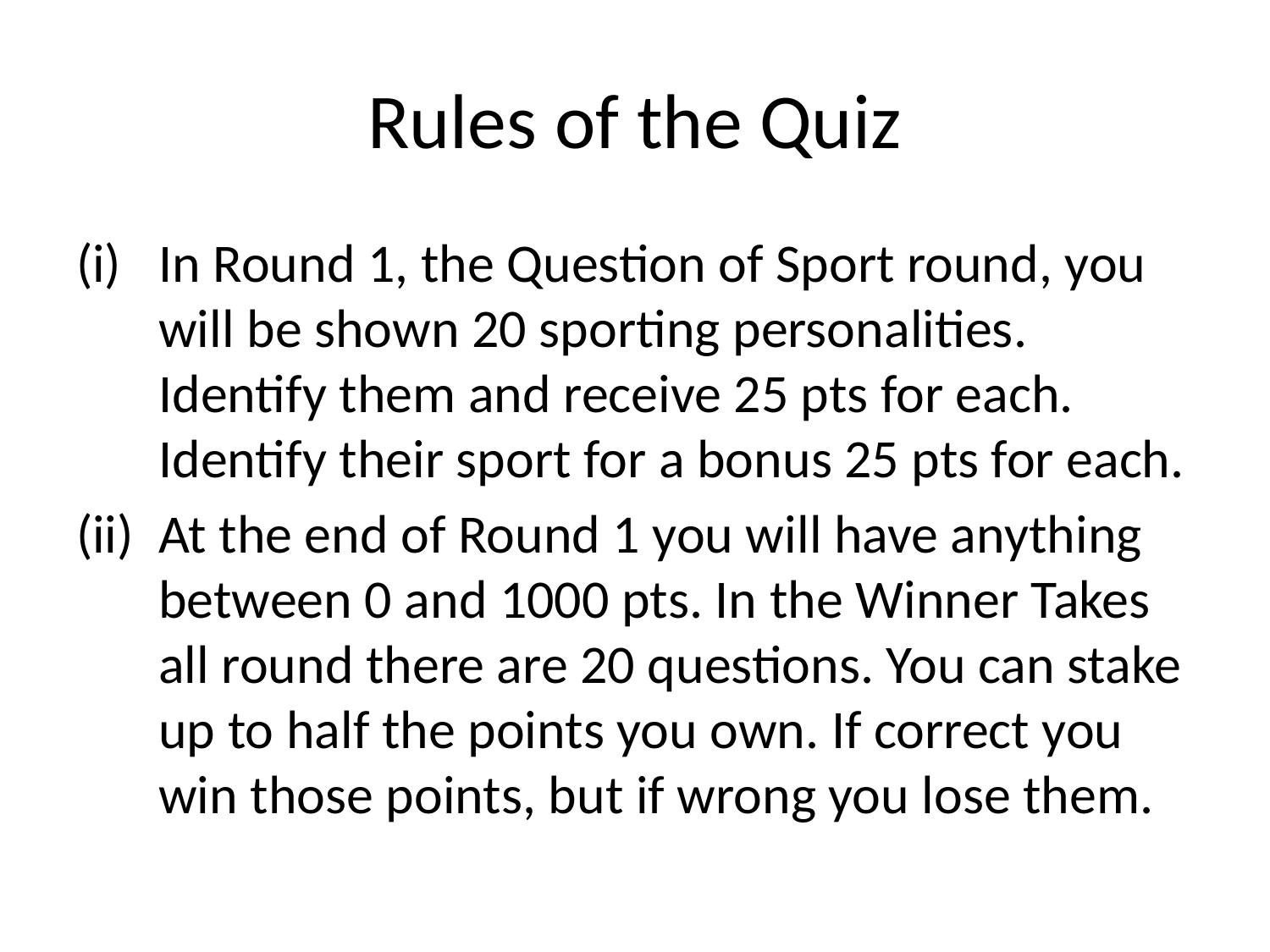

# Rules of the Quiz
In Round 1, the Question of Sport round, you will be shown 20 sporting personalities. Identify them and receive 25 pts for each. Identify their sport for a bonus 25 pts for each.
At the end of Round 1 you will have anything between 0 and 1000 pts. In the Winner Takes all round there are 20 questions. You can stake up to half the points you own. If correct you win those points, but if wrong you lose them.